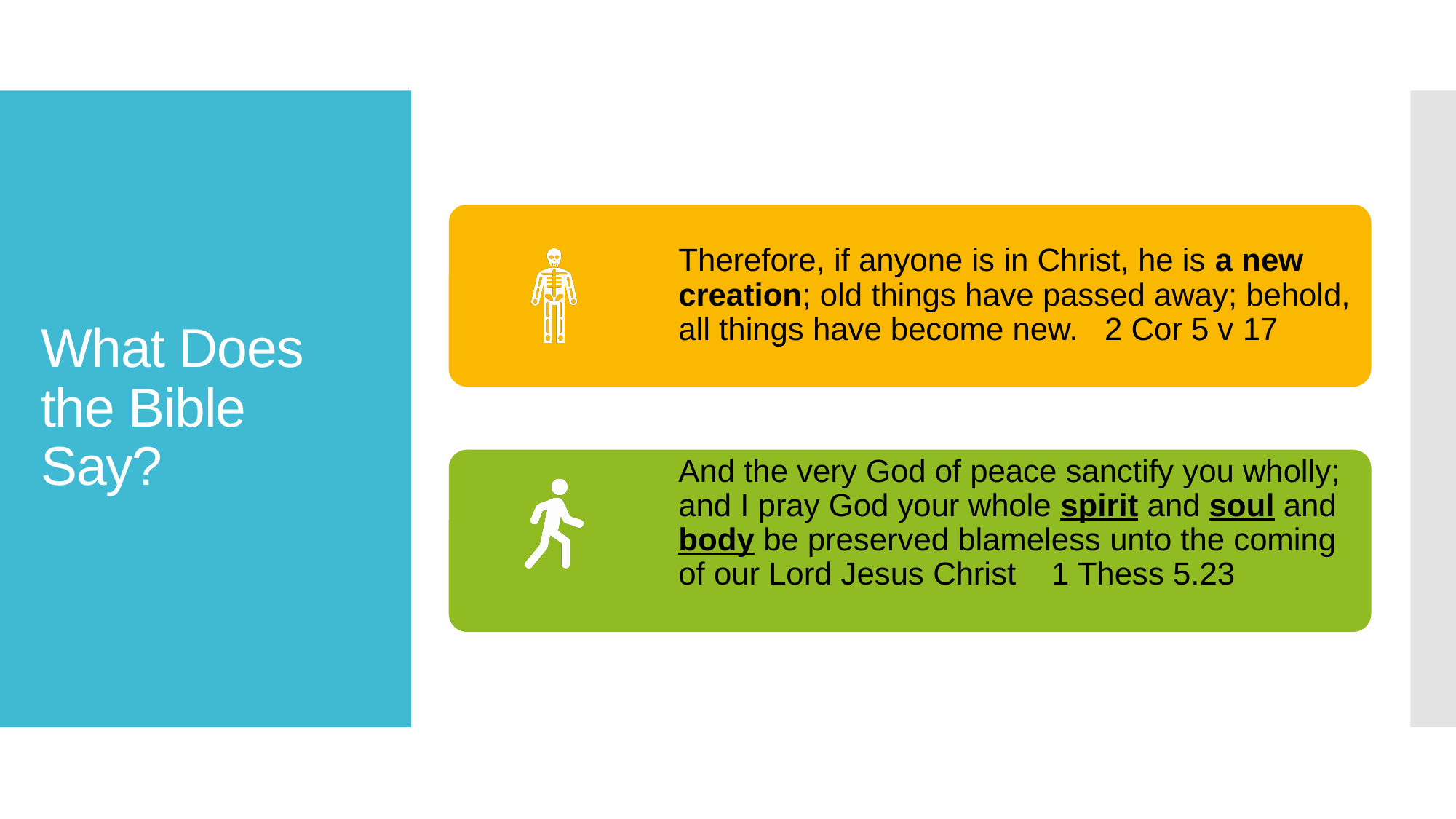

Therefore, if anyone is in Christ, he is a new creation; old things have passed away; behold, all things have become new.   2 Cor 5 v 17
And the very God of peace sanctify you wholly; and I pray God your whole spirit and soul and body be preserved blameless unto the coming of our Lord Jesus Christ    1 Thess 5.23
# What Does the Bible Say?